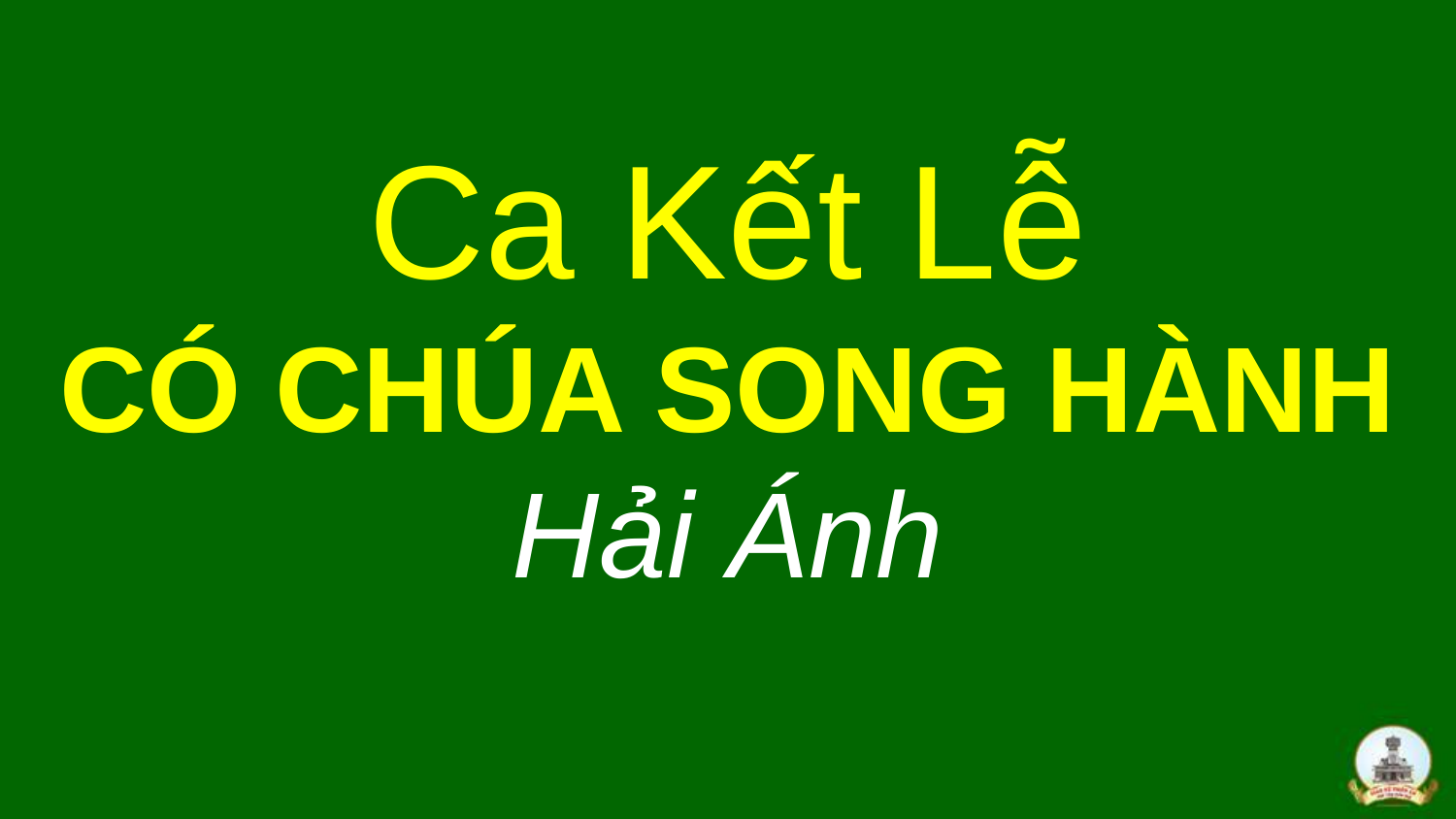

# Ca Kết Lễ CÓ CHÚA SONG HÀNH Hải Ánh